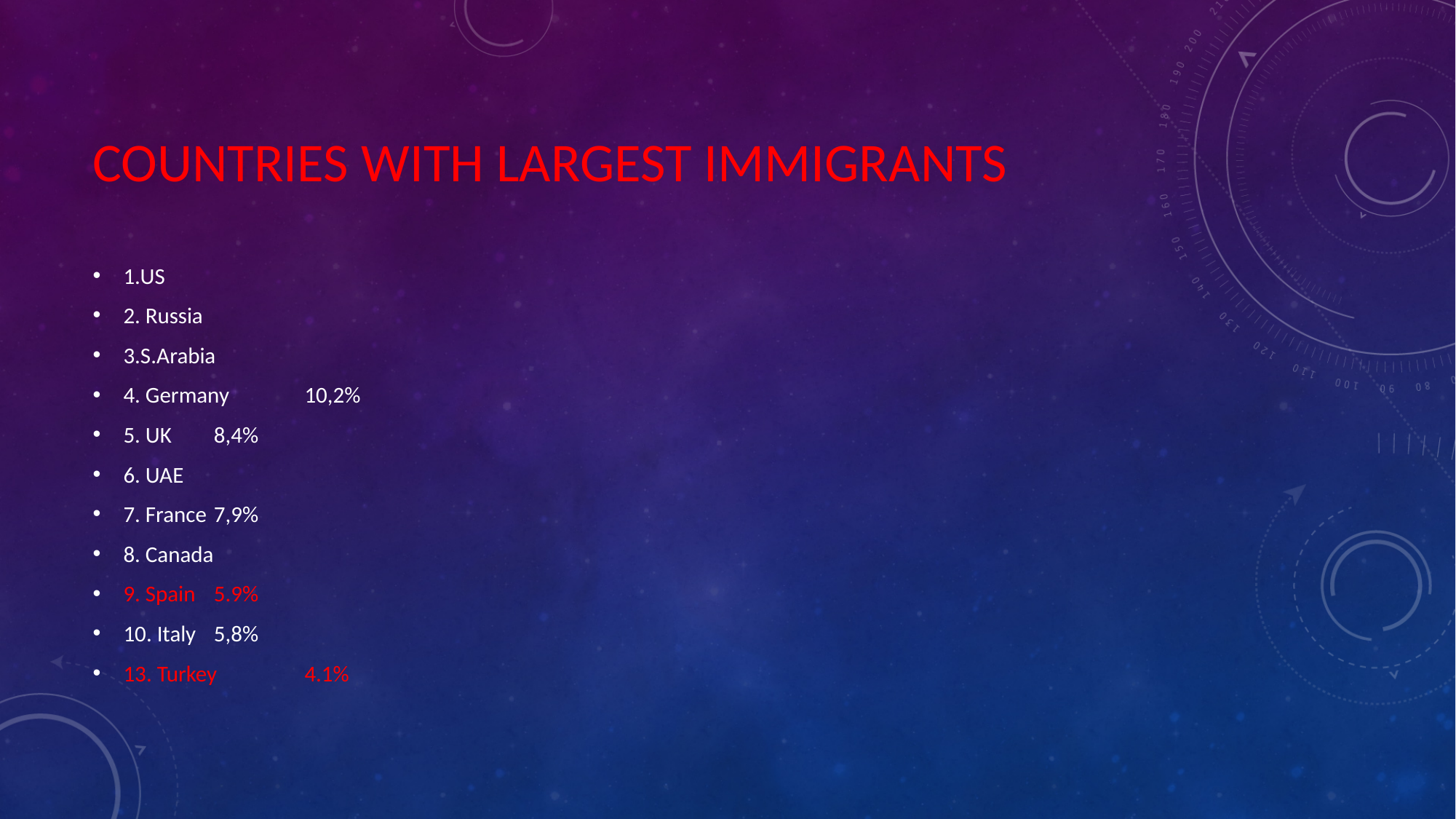

# Countries with largest immigrants
1.US
2. Russia
3.S.Arabia
4. Germany			10,2%
5. UK				8,4%
6. UAE
7. France			7,9%
8. Canada
9. Spain			5.9%
10. Italy			5,8%
13. Turkey 			4.1%